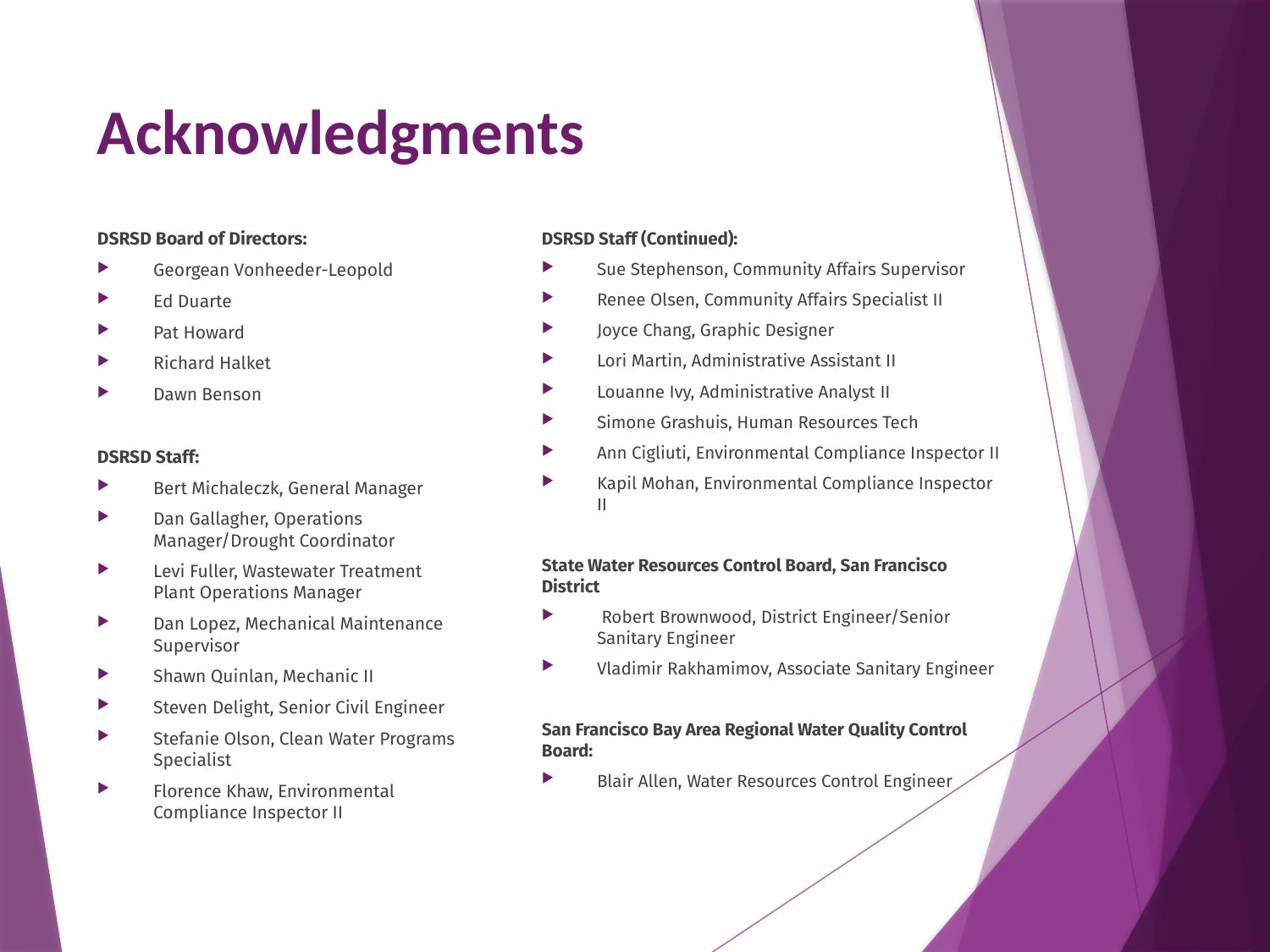

# Acknowledgments
DSRSD Board of Directors:
Georgean Vonheeder-Leopold
Ed Duarte
Pat Howard
Richard Halket
Dawn Benson

DSRSD Staff:
Bert Michaleczk, General Manager
Dan Gallagher, Operations Manager/Drought Coordinator
Levi Fuller, Wastewater Treatment Plant Operations Manager
Dan Lopez, Mechanical Maintenance Supervisor
Shawn Quinlan, Mechanic II
Steven Delight, Senior Civil Engineer
Stefanie Olson, Clean Water Programs Specialist
Florence Khaw, Environmental Compliance Inspector II

DSRSD Staff (Continued):
Sue Stephenson, Community Affairs Supervisor
Renee Olsen, Community Affairs Specialist II
Joyce Chang, Graphic Designer
Lori Martin, Administrative Assistant II
Louanne Ivy, Administrative Analyst II
Simone Grashuis, Human Resources Tech
Ann Cigliuti, Environmental Compliance Inspector II
Kapil Mohan, Environmental Compliance Inspector II

State Water Resources Control Board, San Francisco District
 Robert Brownwood, District Engineer/Senior Sanitary Engineer
Vladimir Rakhamimov, Associate Sanitary Engineer

San Francisco Bay Area Regional Water Quality Control Board:
Blair Allen, Water Resources Control Engineer